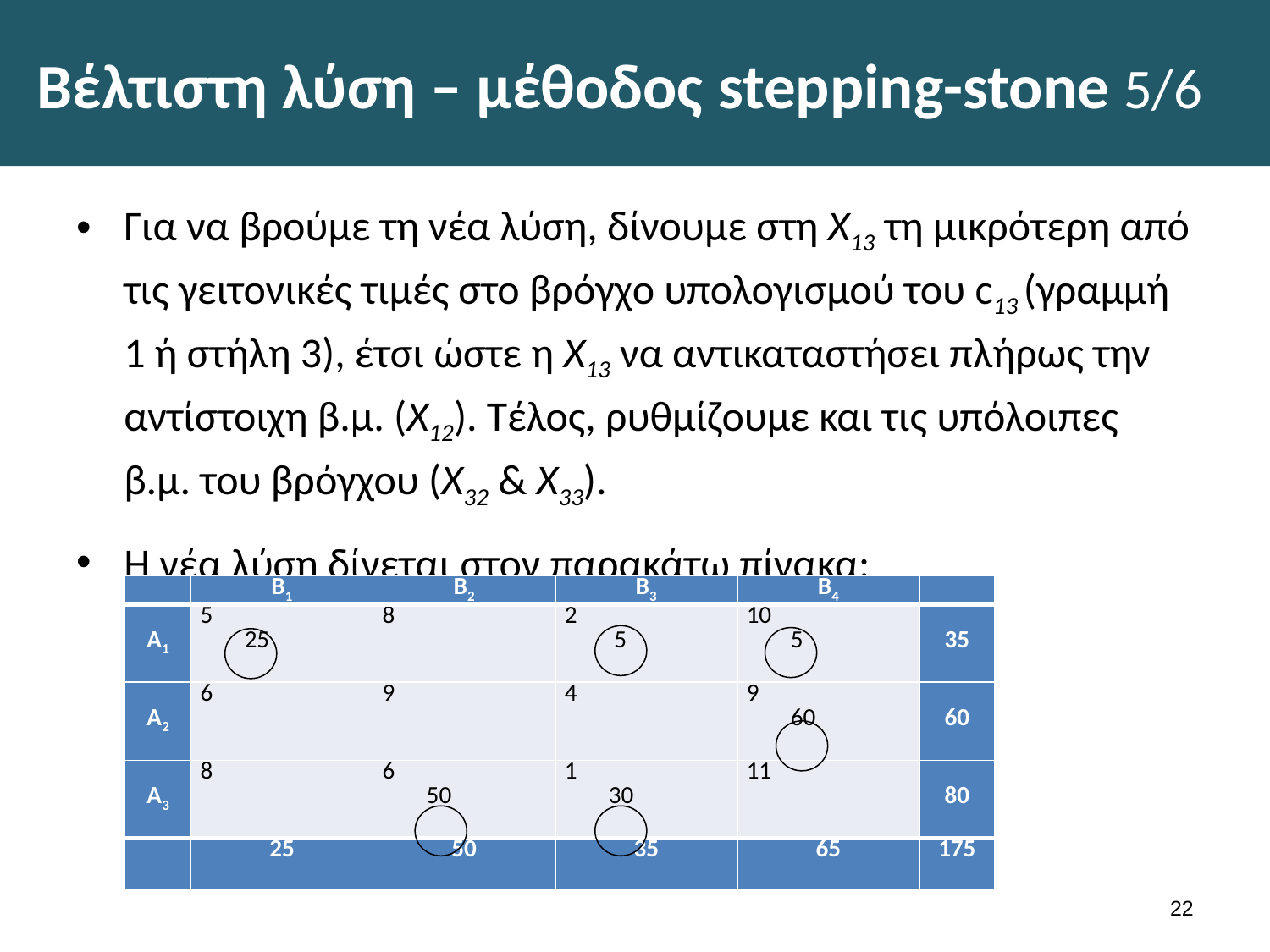

# Βέλτιστη λύση – μέθοδος stepping-stone 5/6
Για να βρούμε τη νέα λύση, δίνουμε στη Χ13 τη μικρότερη από τις γειτονικές τιμές στο βρόγχο υπολογισμού του c13 (γραμμή 1 ή στήλη 3), έτσι ώστε η Χ13 να αντικαταστήσει πλήρως την αντίστοιχη β.μ. (Χ12). Τέλος, ρυθμίζουμε και τις υπόλοιπες β.μ. του βρόγχου (Χ32 & Χ33).
Η νέα λύση δίνεται στον παρακάτω πίνακα:

|  | Β1 | Β2 | Β3 | Β4 |  |
| --- | --- | --- | --- | --- | --- |
| Α1 | 5 25 | 8 | 2 5 | 10 5 | 35 |
| Α2 | 6 | 9 | 4 | 9 60 | 60 |
| Α3 | 8 | 6 50 | 1 30 | 11 | 80 |
|  | 25 | 50 | 35 | 65 | 175 |

22